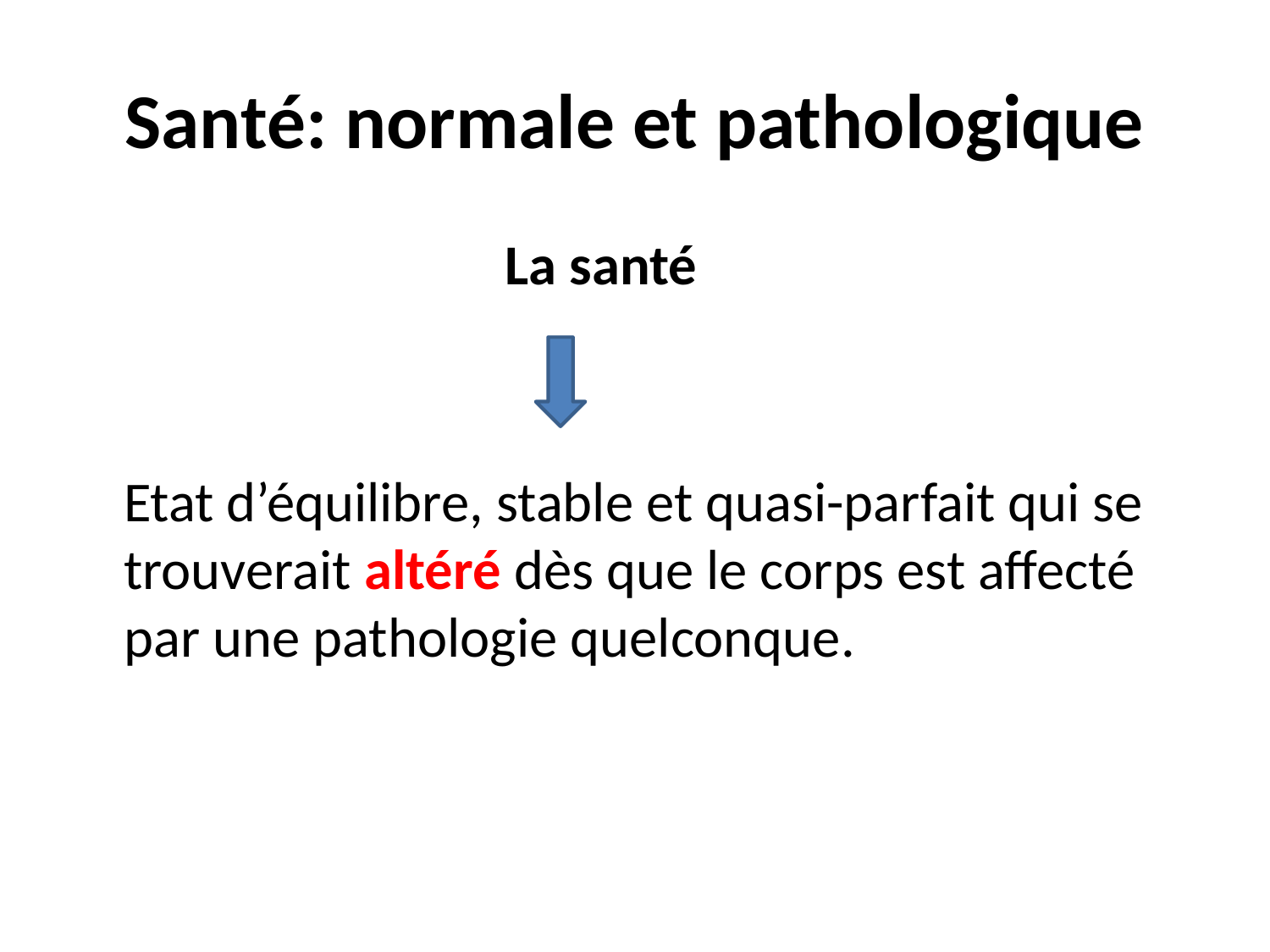

# Santé: normale et pathologique
				La santé

	Etat d’équilibre, stable et quasi-parfait qui se trouverait altéré dès que le corps est affecté par une pathologie quelconque.